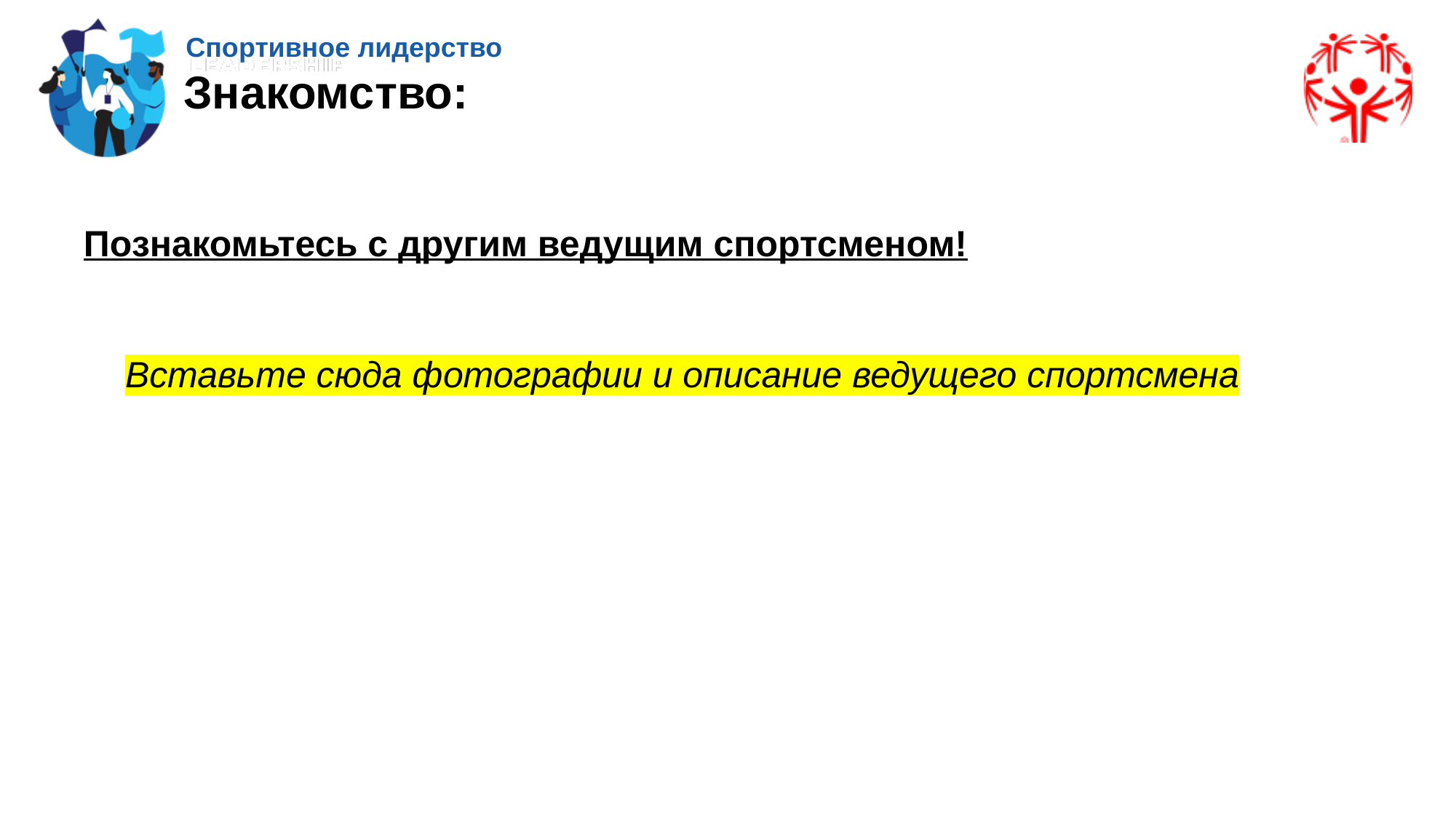

Знакомство:
Познакомьтесь с другим ведущим спортсменом!

Вставьте сюда фотографии и описание ведущего спортсмена